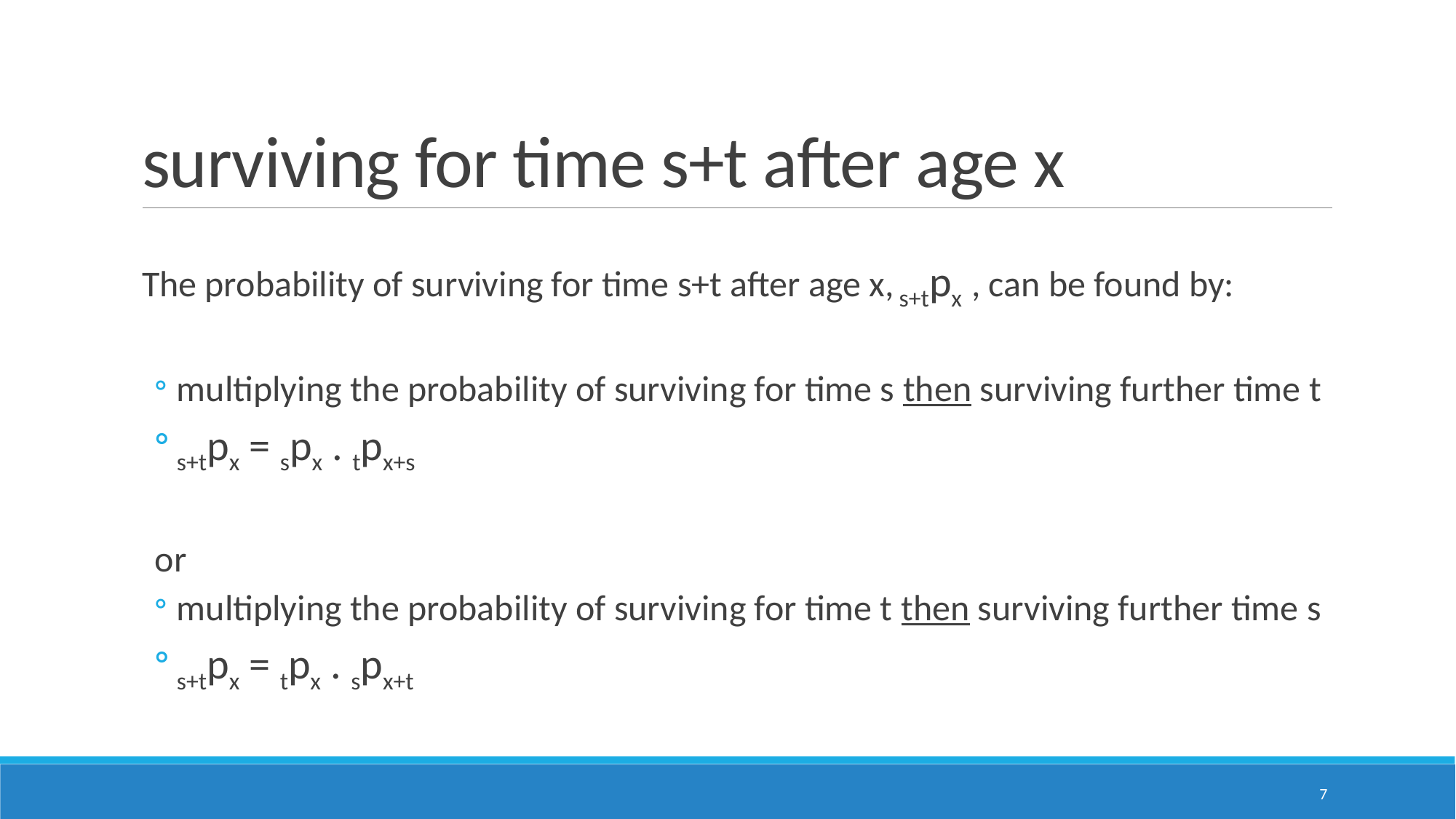

# surviving for time s+t after age x
The probability of surviving for time s+t after age x, s+tpx , can be found by:

multiplying the probability of surviving for time s then surviving further time t
s+tpx = spx . tpx+s

or
multiplying the probability of surviving for time t then surviving further time s
s+tpx = tpx . spx+t
7